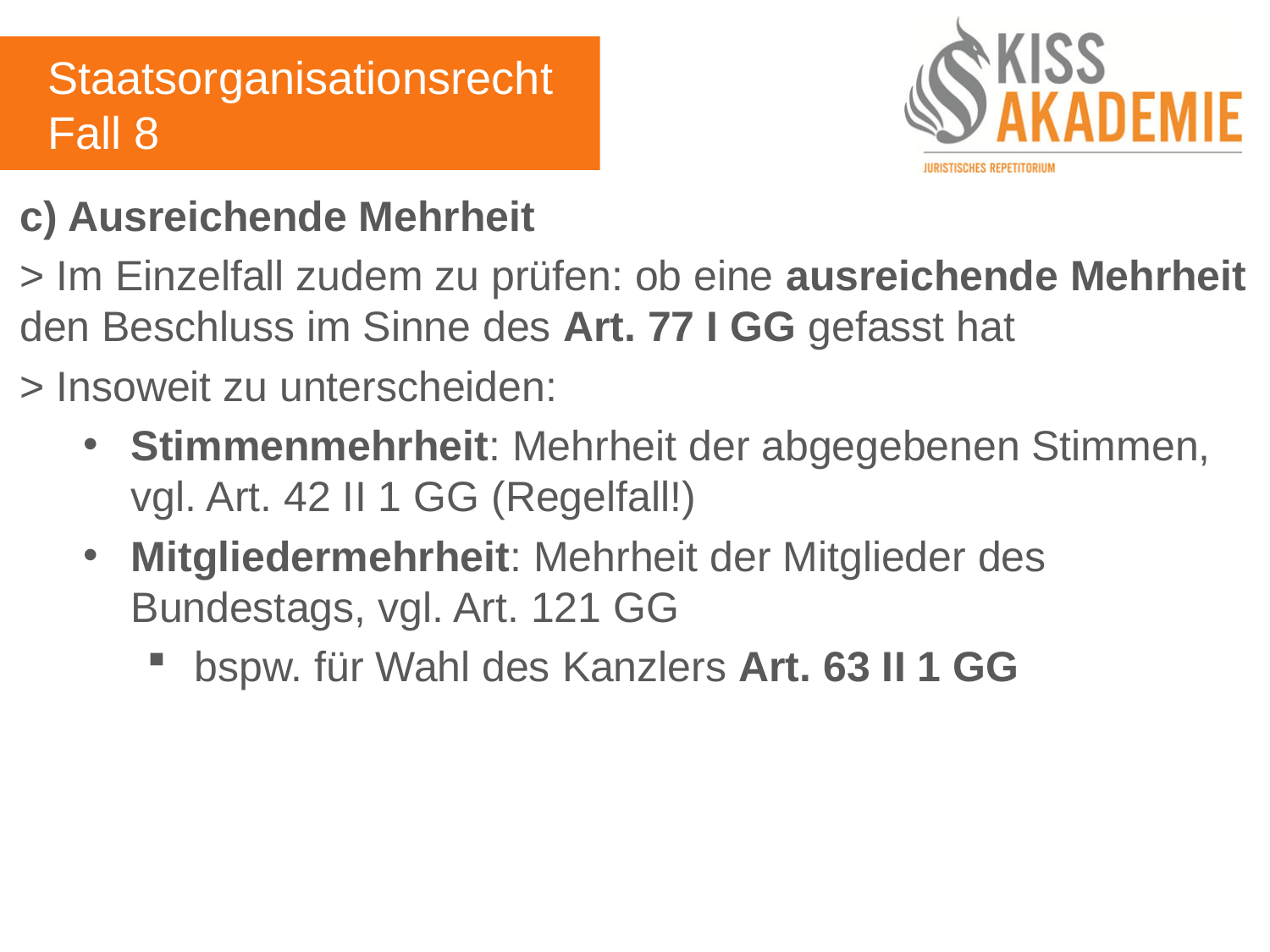

Staatsorganisationsrecht
Fall 8
c) Ausreichende Mehrheit
> Im Einzelfall zudem zu prüfen: ob eine ausreichende Mehrheit den Beschluss im Sinne des Art. 77 I GG gefasst hat
> Insoweit zu unterscheiden:
Stimmenmehrheit: Mehrheit der abgegebenen Stimmen, vgl. Art. 42 II 1 GG (Regelfall!)
Mitgliedermehrheit: Mehrheit der Mitglieder des Bundestags, vgl. Art. 121 GG
bspw. für Wahl des Kanzlers Art. 63 II 1 GG